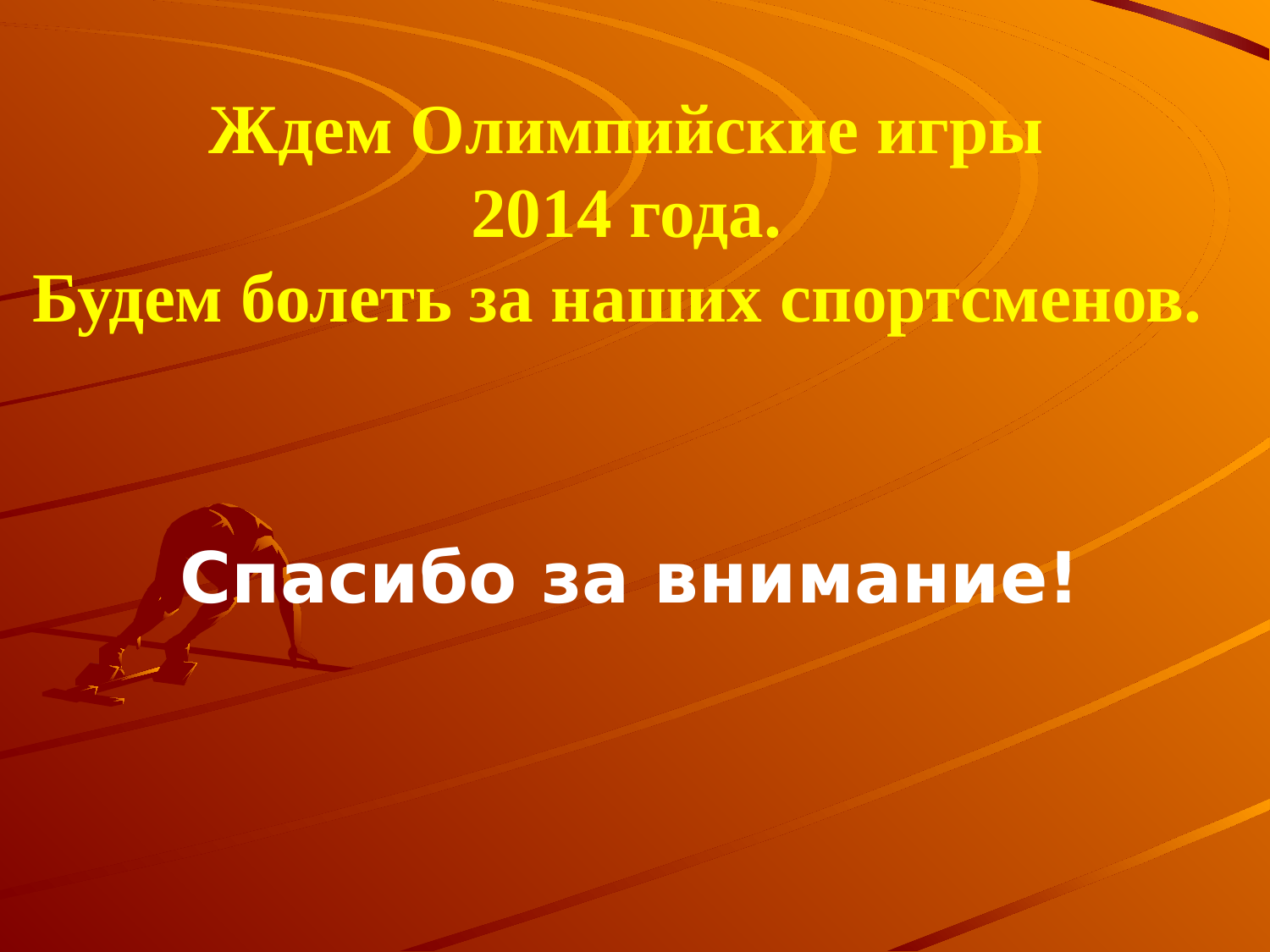

Ждем Олимпийские игры
2014 года.
Будем болеть за наших спортсменов.
Спасибо за внимание!